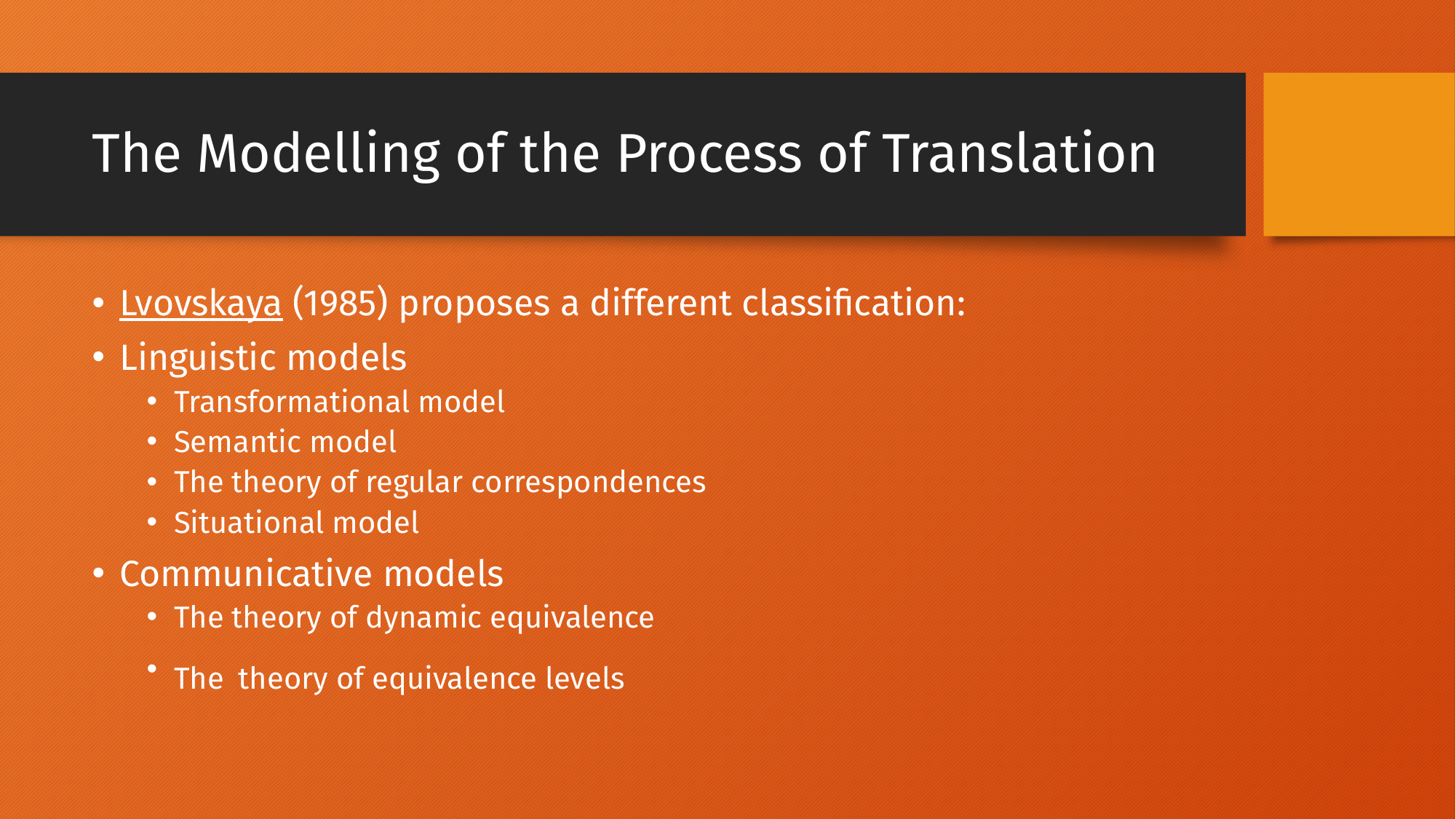

# The Modelling of the Process of Translation
Lvovskaya (1985) proposes a different classification:
Linguistic models
Transformational model
Semantic model
The theory of regular correspondences
Situational model
Communicative models
The theory of dynamic equivalence
The theory of equivalence levels